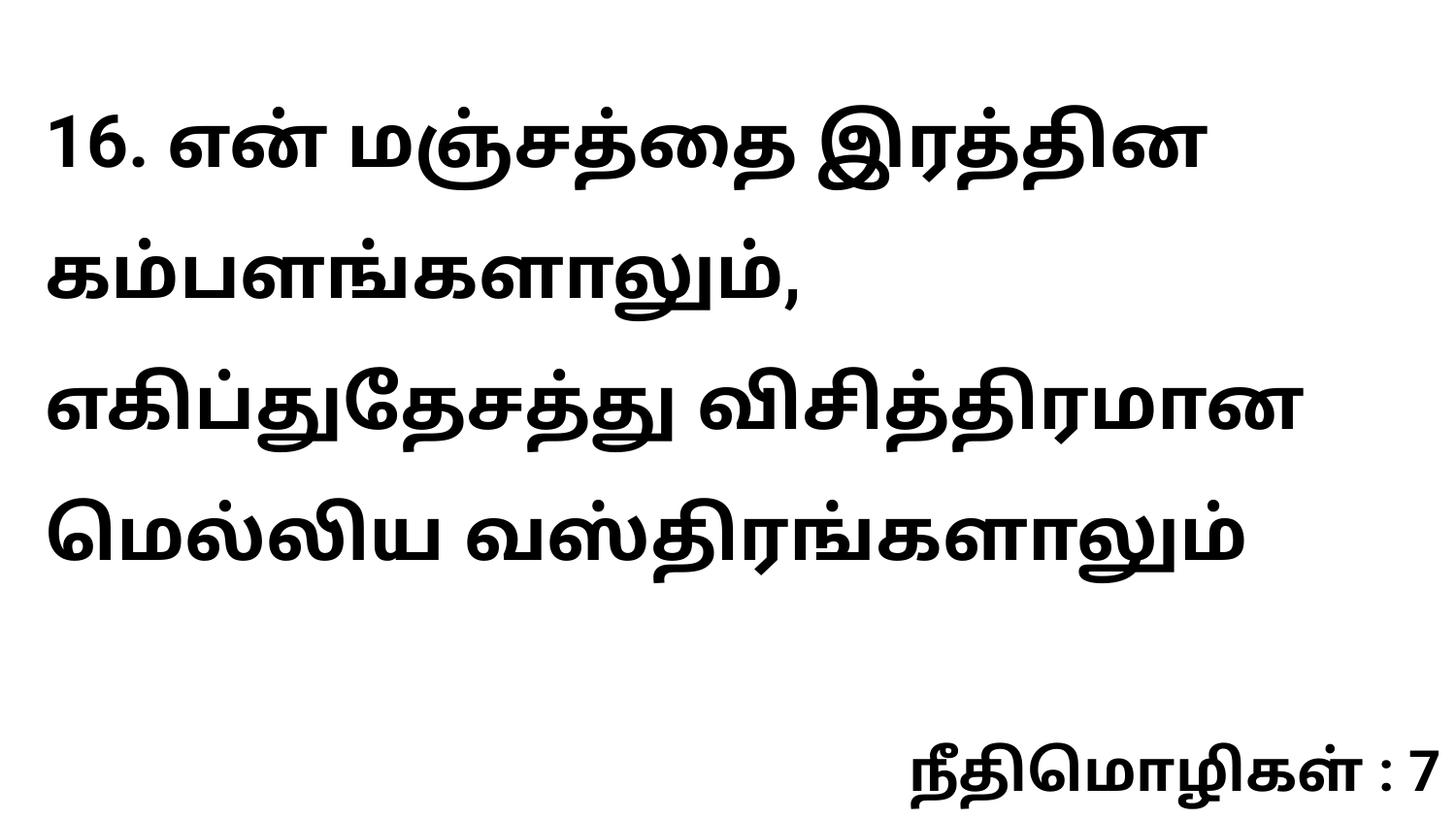

16. என் மஞ்சத்தை இரத்தின கம்பளங்களாலும், எகிப்துதேசத்து விசித்திரமான மெல்லிய வஸ்திரங்களாலும்
நீதிமொழிகள் : 7